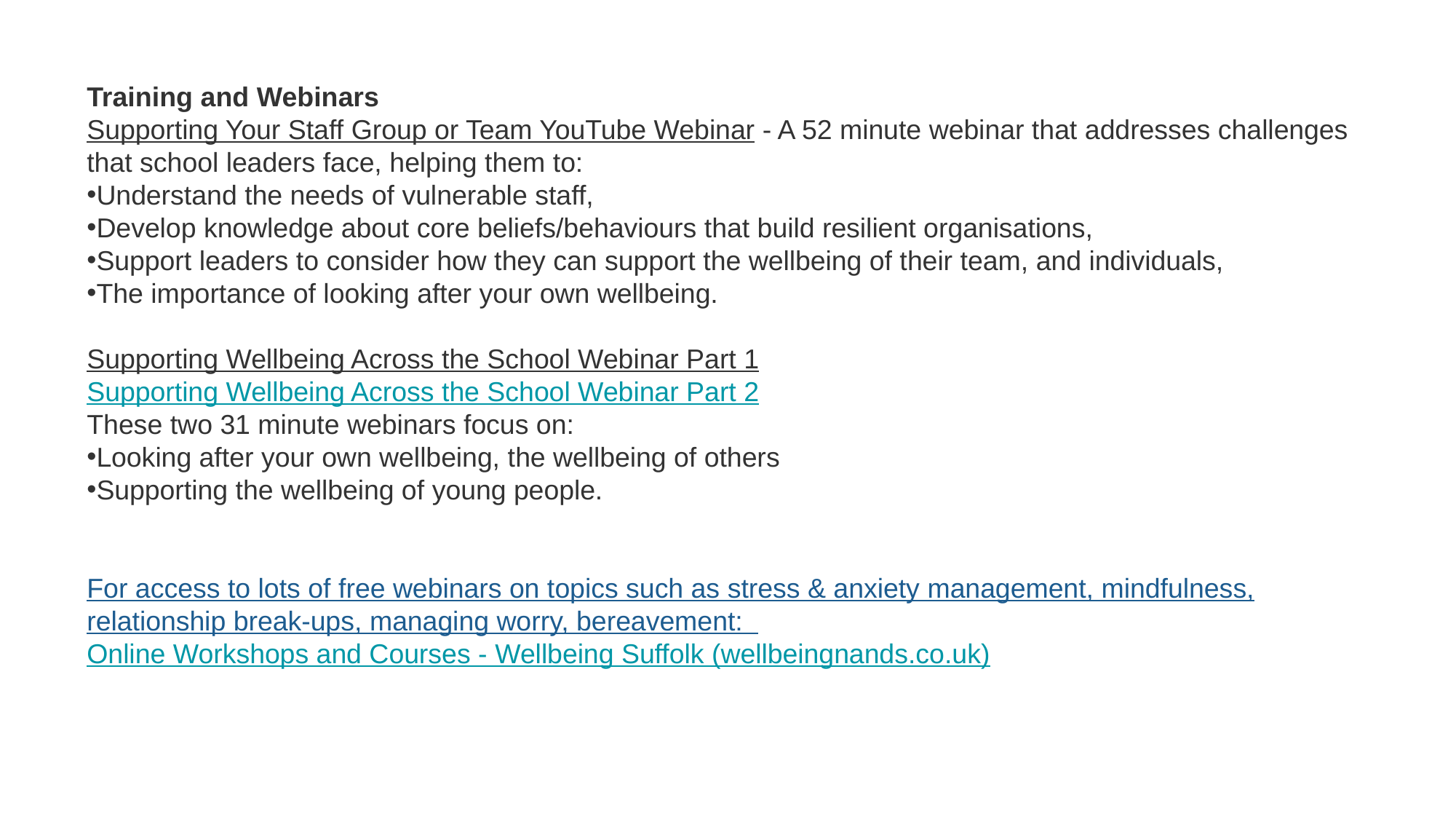

Training and Webinars
Supporting Your Staff Group or Team YouTube Webinar - A 52 minute webinar that addresses challenges that school leaders face, helping them to:
Understand the needs of vulnerable staff,
Develop knowledge about core beliefs/behaviours that build resilient organisations,
Support leaders to consider how they can support the wellbeing of their team, and individuals,
The importance of looking after your own wellbeing.

Supporting Wellbeing Across the School Webinar Part 1
Supporting Wellbeing Across the School Webinar Part 2
These two 31 minute webinars focus on:
Looking after your own wellbeing, the wellbeing of others
Supporting the wellbeing of young people.

For access to lots of free webinars on topics such as stress & anxiety management, mindfulness, relationship break-ups, managing worry, bereavement:  Online Workshops and Courses - Wellbeing Suffolk (wellbeingnands.co.uk)